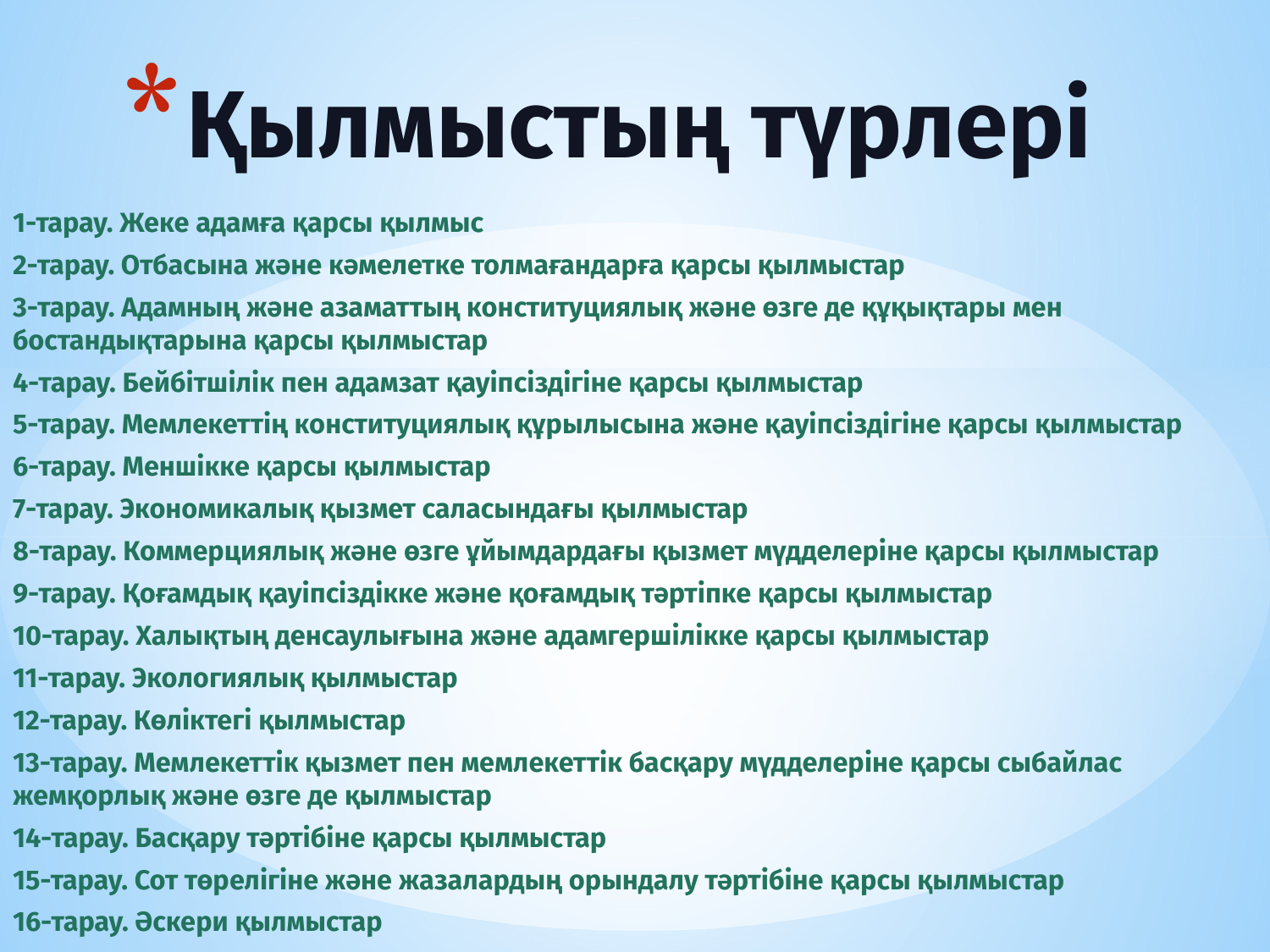

# Қылмыстың түрлері

1-тарау. Жеке адамға қарсы қылмыс
2-тарау. Отбасына және кәмелетке толмағандарға қарсы қылмыстар
3-тарау. Адамның және азаматтың конституциялық және өзге де құқықтары мен бостандықтарына қарсы қылмыстар
4-тарау. Бейбiтшiлiк пен адамзат қауiпсiздiгiне қарсы қылмыстар
5-тарау. Мемлекеттiң конституциялық құрылысына және қауiпсiздiгiне қарсы қылмыстар
6-тарау. Меншiкке қарсы қылмыстар
7-тарау. Экономикалық қызмет саласындағы қылмыстар
8-тарау. Коммерциялық және өзге ұйымдардағы қызмет мүдделерiне қарсы қылмыстар
9-тарау. Қоғамдық қауiпсiздiкке және қоғамдық тәртiпке қарсы қылмыстар
10-тарау. Халықтың денсаулығына және адамгершiлiкке қарсы қылмыстар
11-тарау. Экологиялық қылмыстар
12-тарау. Көлiктегi қылмыстар
13-тарау. Мемлекеттік қызмет пен мемлекеттік басқару мүдделерiне қарсы сыбайлас жемқорлық және өзге де қылмыстар
14-тарау. Басқару тәртiбiне қарсы қылмыстар
15-тарау. Сот төрелiгiне және жазалардың орындалу тәртiбiне қарсы қылмыстар
16-тарау. Әскери қылмыстар